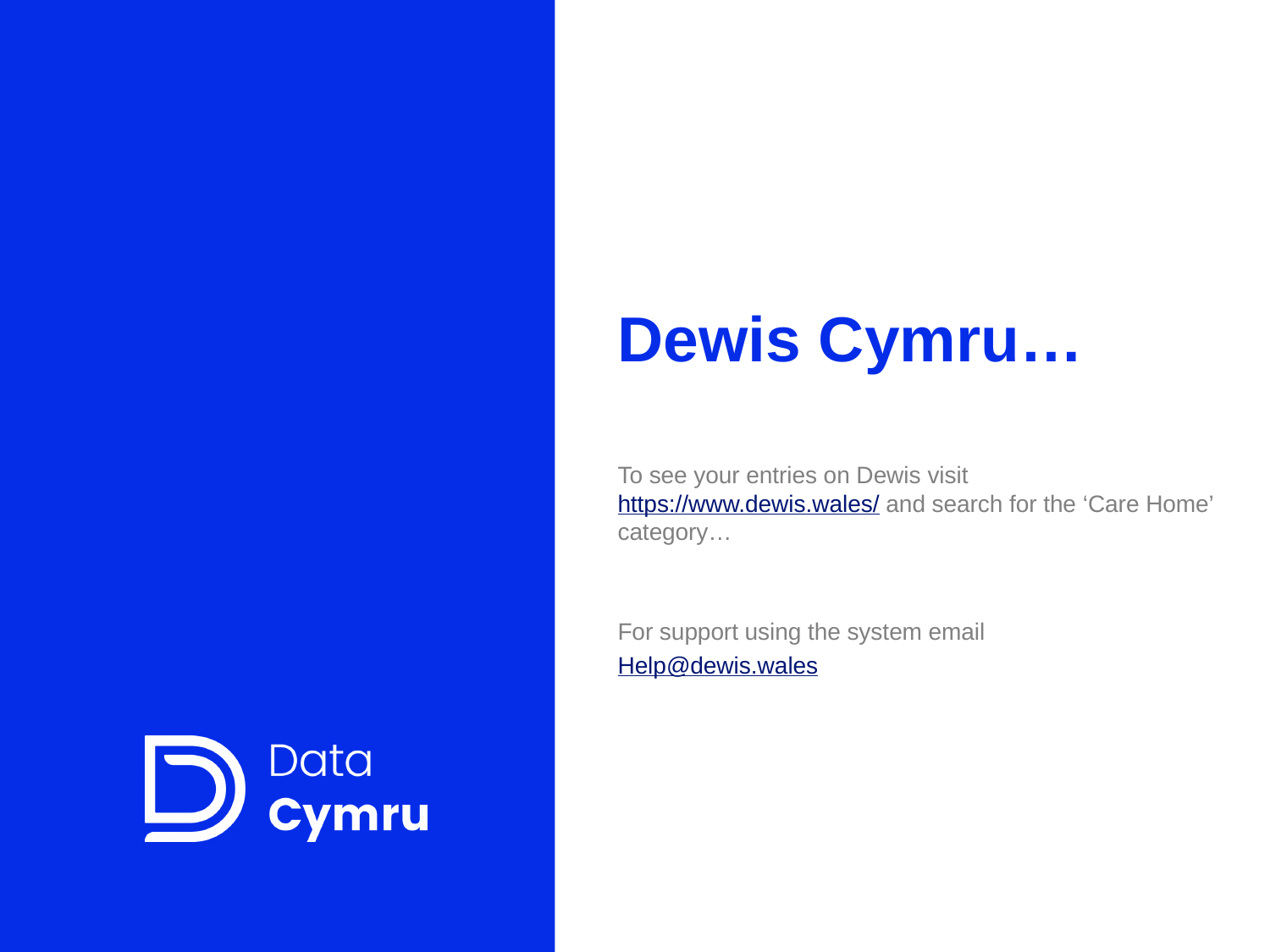

# Dewis Cymru…
To see your entries on Dewis visit https://www.dewis.wales/ and search for the ‘Care Home’ category…

For support using the system email
Help@dewis.wales